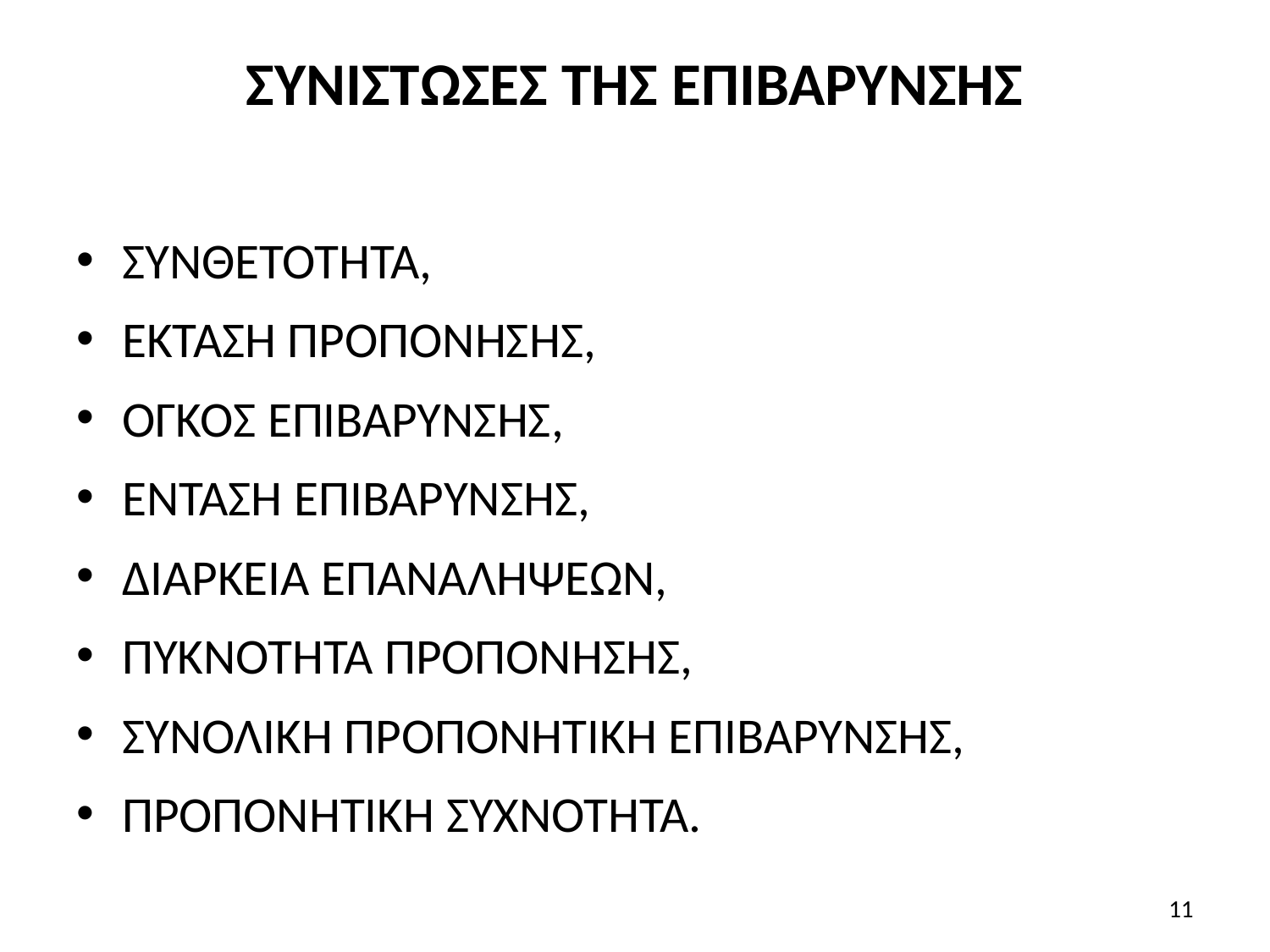

# ΣΥΝΙΣΤΩΣΕΣ ΤΗΣ ΕΠΙΒΑΡΥΝΣΗΣ
ΣΥΝΘΕΤΟΤΗΤΑ,
ΕΚΤΑΣΗ ΠΡΟΠΟΝΗΣΗΣ,
ΟΓΚΟΣ ΕΠΙΒΑΡΥΝΣΗΣ,
ΕΝΤΑΣΗ ΕΠΙΒΑΡΥΝΣΗΣ,
ΔΙΑΡΚΕΙΑ ΕΠΑΝΑΛΗΨΕΩΝ,
ΠΥΚΝΟΤΗΤΑ ΠΡΟΠΟΝΗΣΗΣ,
ΣΥΝΟΛΙΚΗ ΠΡΟΠΟΝΗΤΙΚΗ ΕΠΙΒΑΡΥΝΣΗΣ,
ΠΡΟΠΟΝΗΤΙΚΗ ΣΥΧΝΟΤΗΤΑ.
11